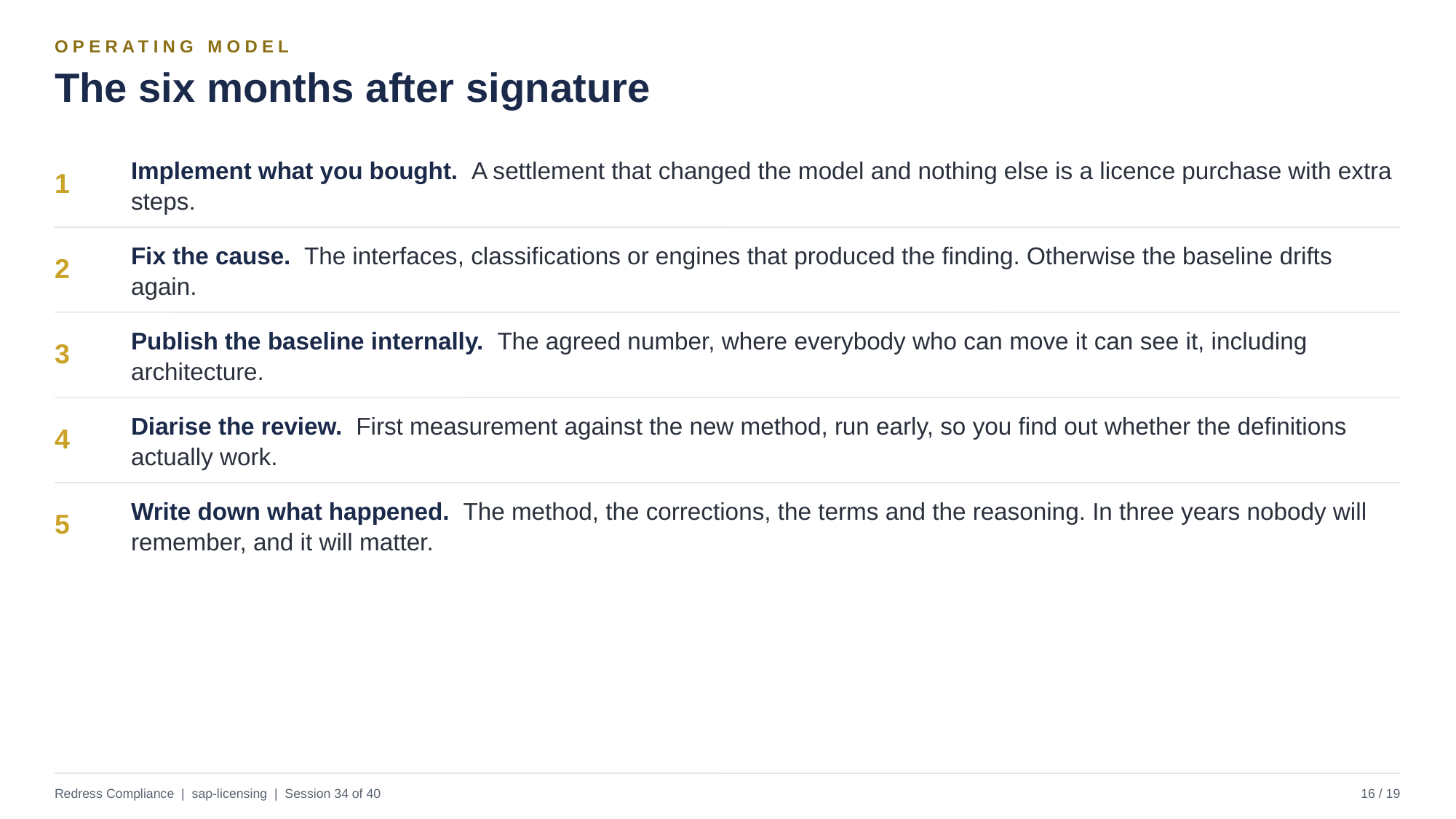

OPERATING MODEL
The six months after signature
Implement what you bought.  A settlement that changed the model and nothing else is a licence purchase with extra steps.
1

Fix the cause.  The interfaces, classifications or engines that produced the finding. Otherwise the baseline drifts again.
2

Publish the baseline internally.  The agreed number, where everybody who can move it can see it, including architecture.
3

Diarise the review.  First measurement against the new method, run early, so you find out whether the definitions actually work.
4

Write down what happened.  The method, the corrections, the terms and the reasoning. In three years nobody will remember, and it will matter.
5

Redress Compliance  |  sap-licensing  |  Session 34 of 40
16 / 19